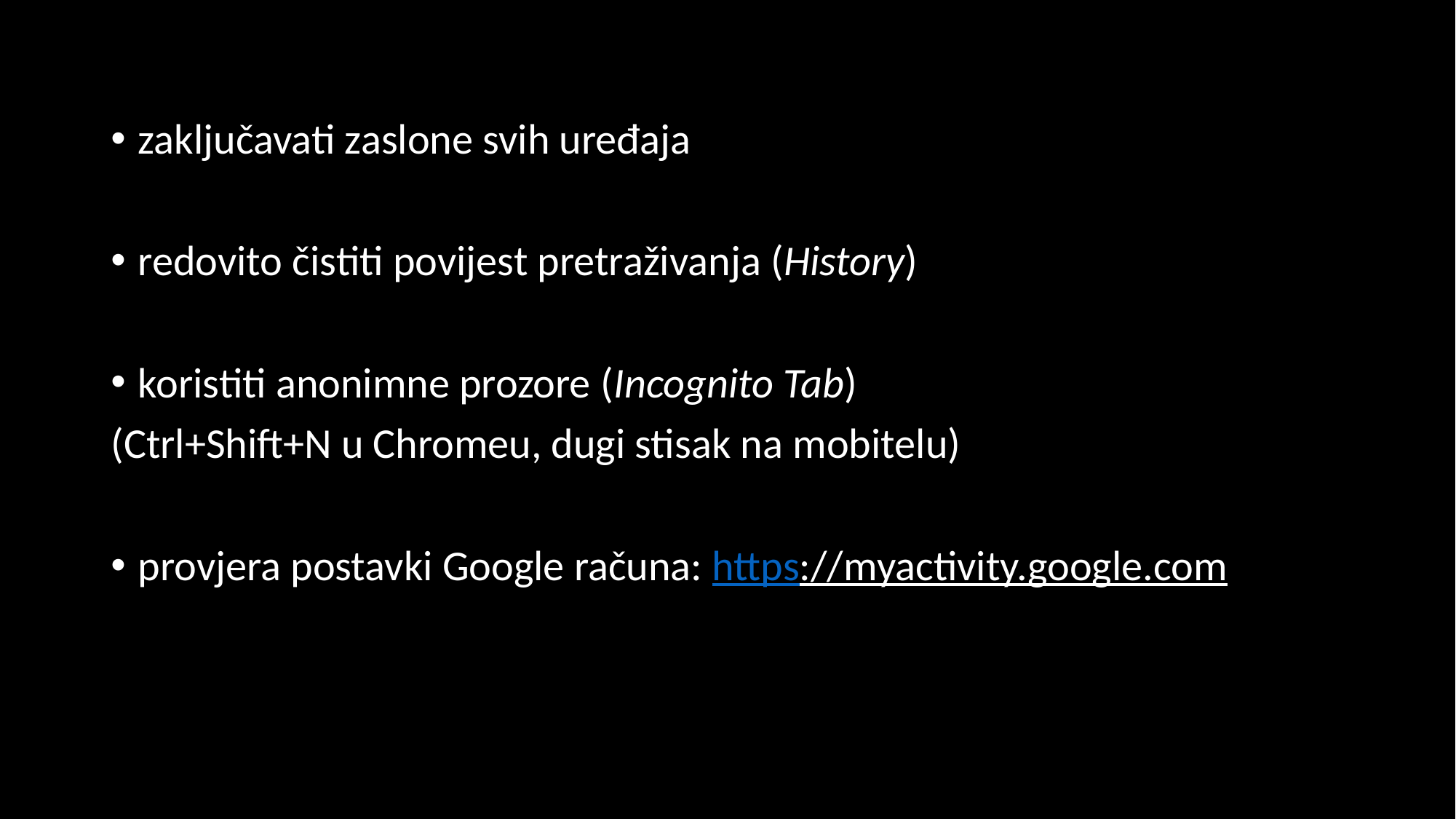

zaključavati zaslone svih uređaja

redovito čistiti povijest pretraživanja (History)

koristiti anonimne prozore (Incognito Tab)
(Ctrl+Shift+N u Chromeu, dugi stisak na mobitelu)

provjera postavki Google računa: https://myactivity.google.com